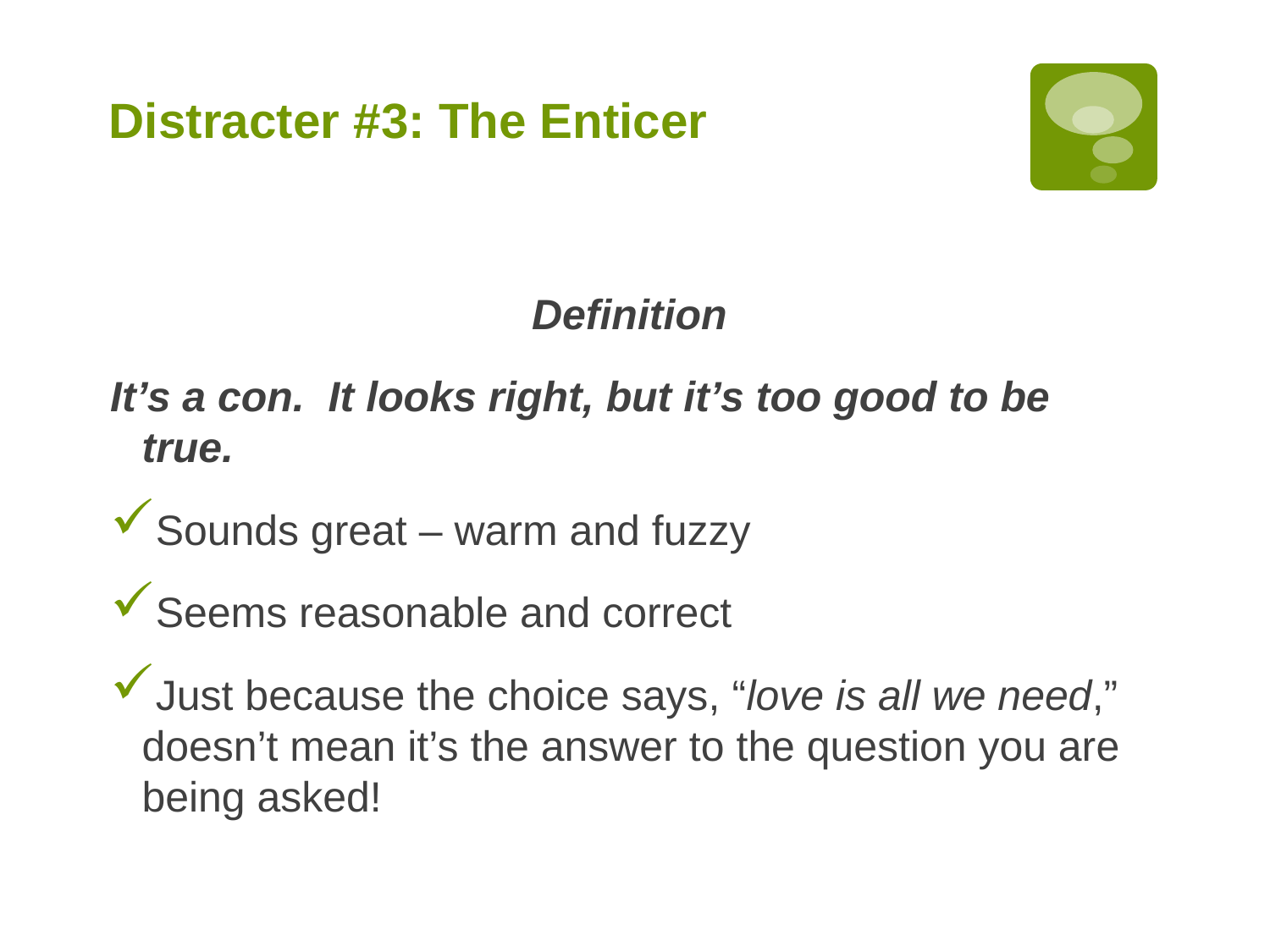

# Distracter #3: The Enticer

Definition
It’s a con.  It looks right, but it’s too good to be true.
Sounds great – warm and fuzzy
Seems reasonable and correct
Just because the choice says, “love is all we need,” doesn’t mean it’s the answer to the question you are being asked!